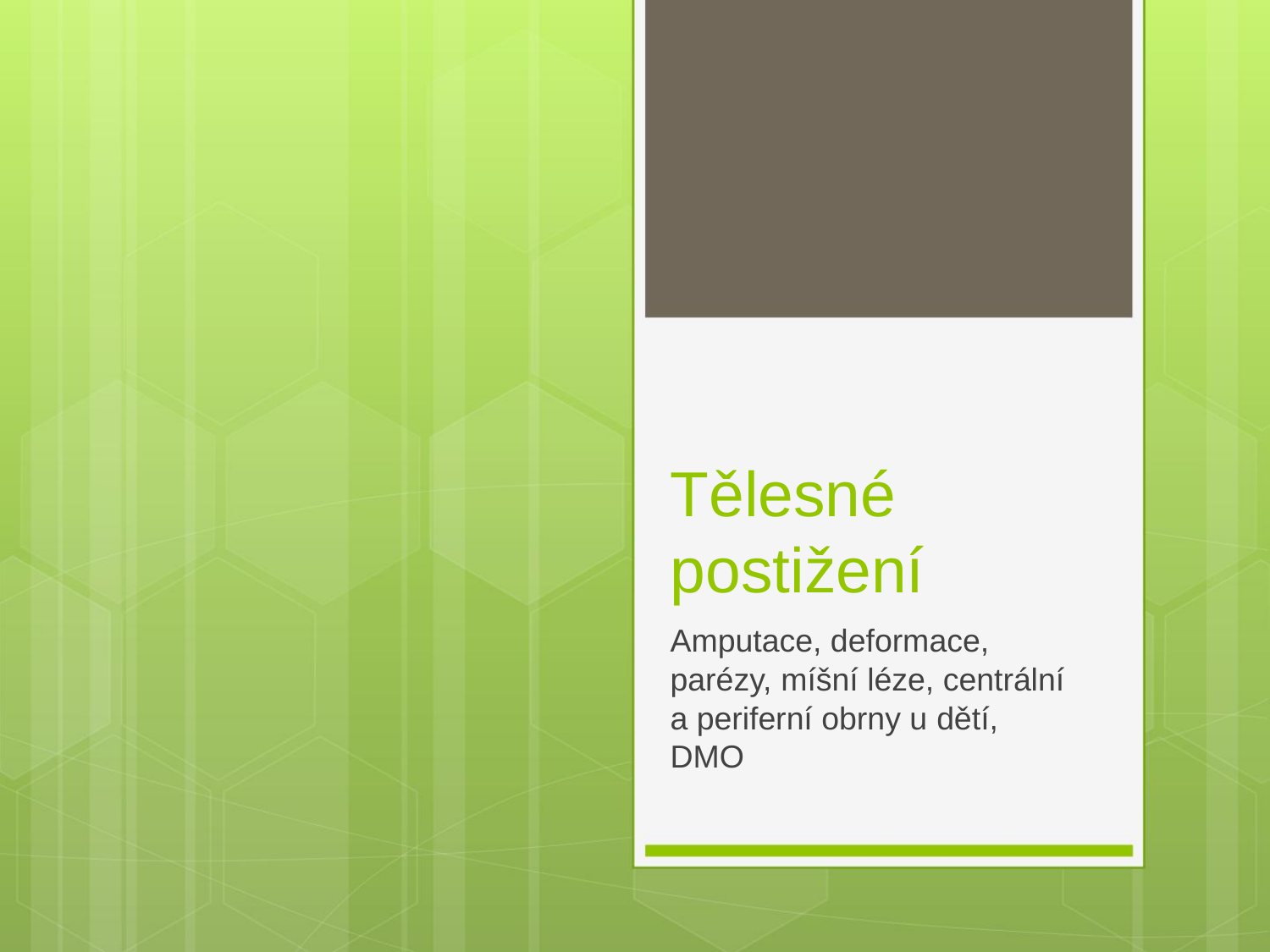

Tělesné
postižení
Amputace, deformace,
parézy, míšní léze, centrální
a periferní obrny u dětí,
DMO